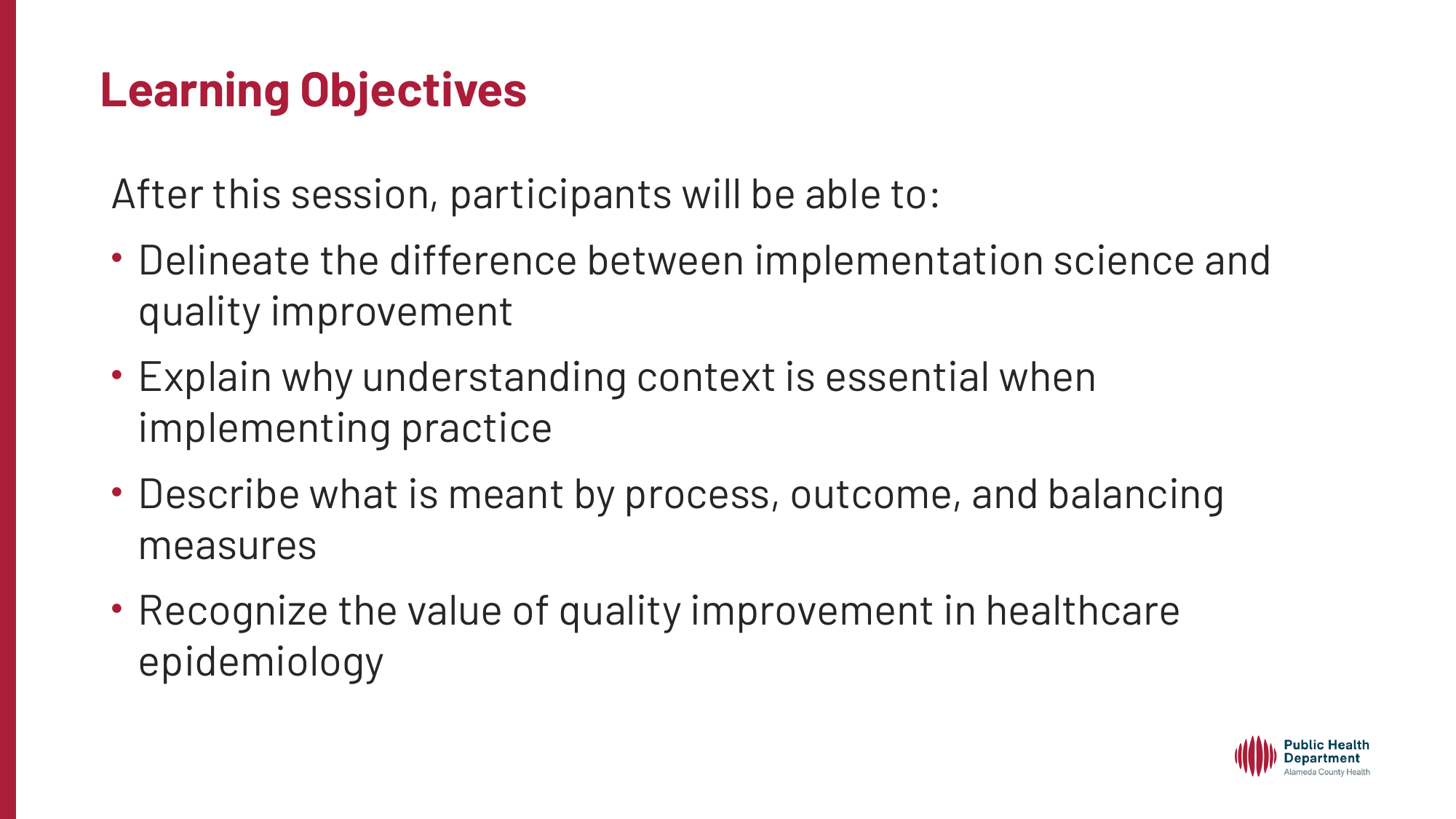

# Learning Objectives
After this session, participants will be able to:
Delineate the difference between implementation science and quality improvement
Explain why understanding context is essential when implementing practice
Describe what is meant by process, outcome, and balancing measures
Recognize the value of quality improvement in healthcare epidemiology